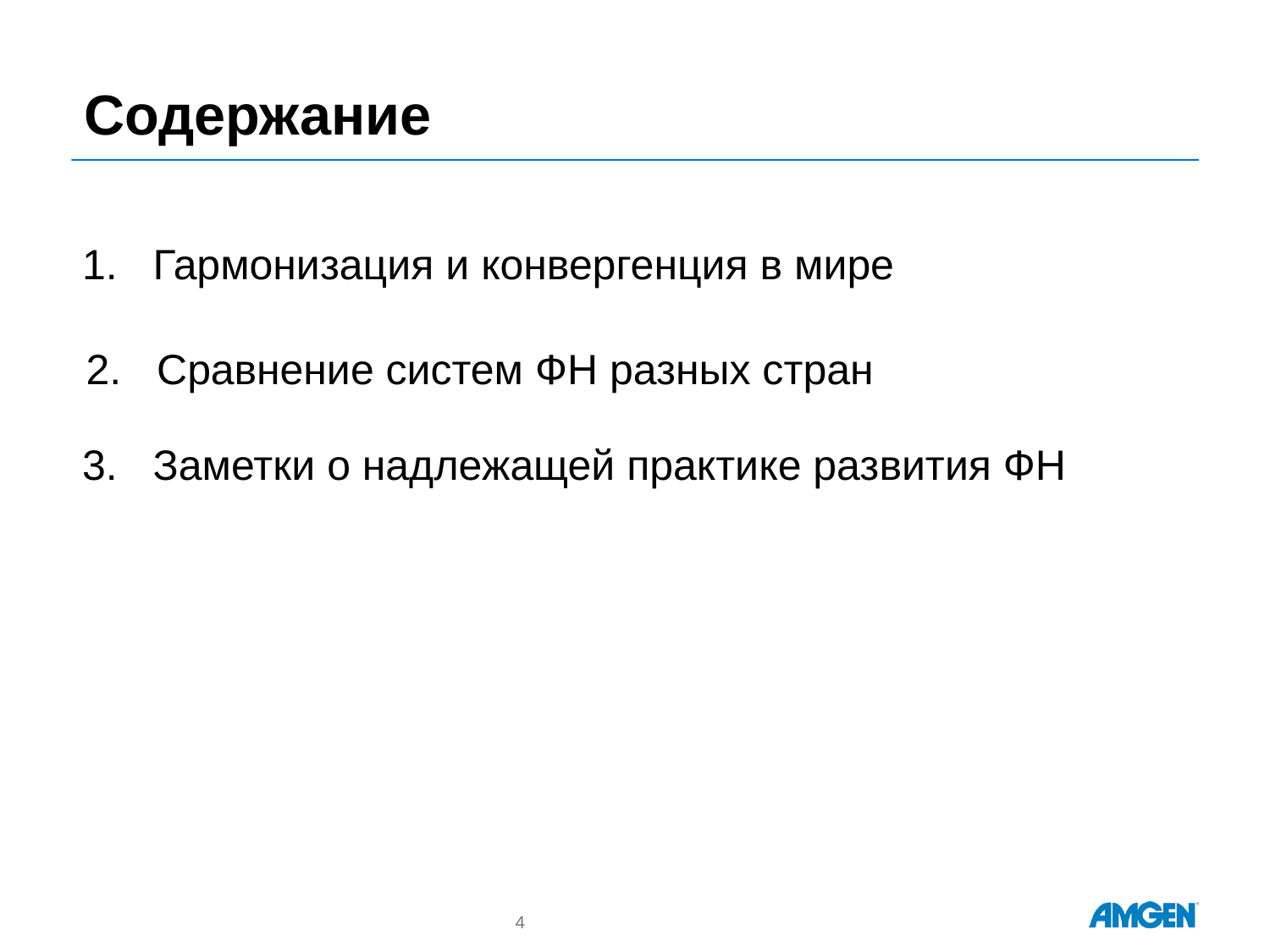

# Содержание
1.   Гармонизация и конвергенция в мире
2.   Сравнение систем ФН разных стран
3.   Заметки о надлежащей практике развития ФН
4